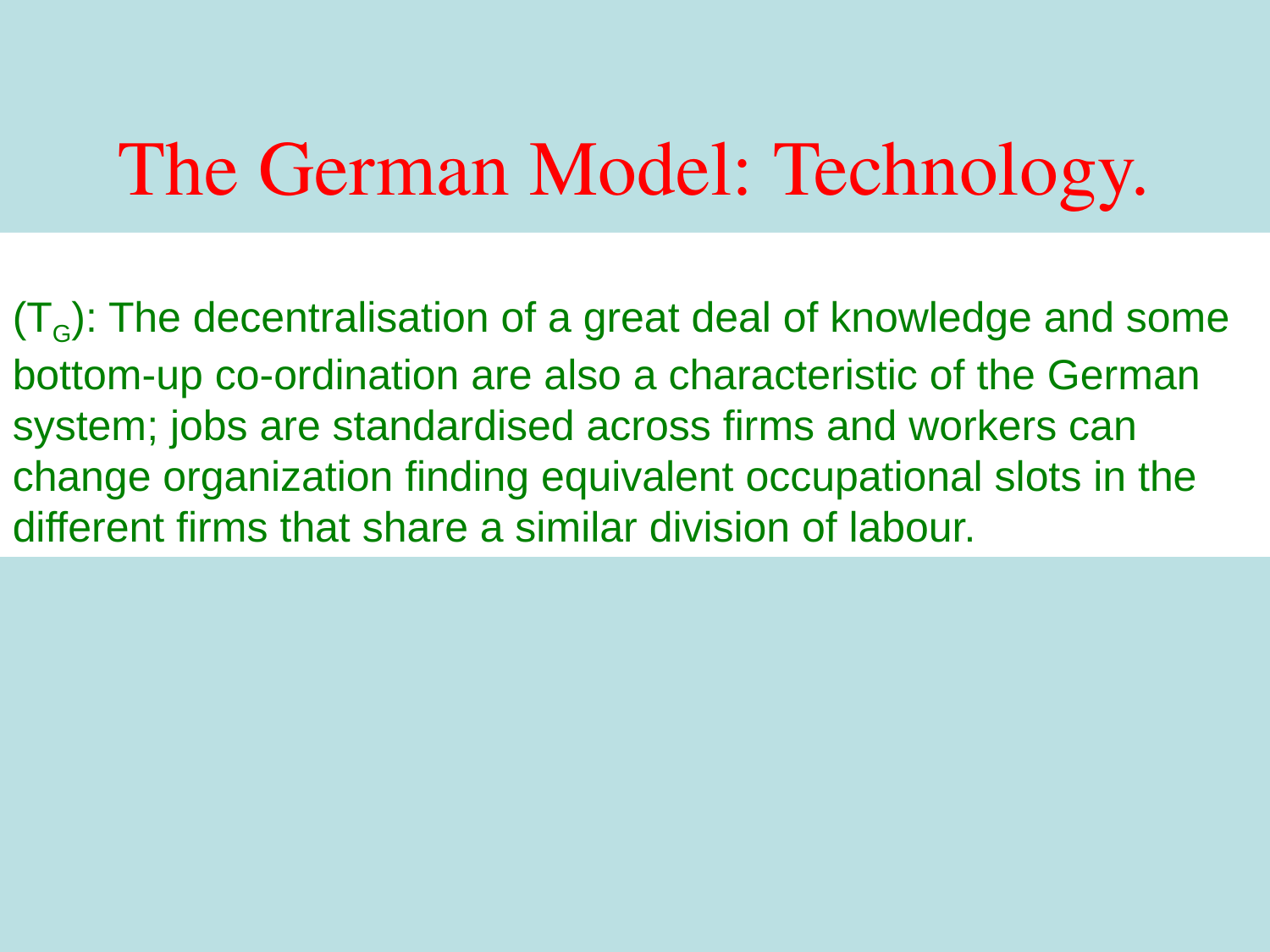

The German Model: Technology.

(TG): The decentralisation of a great deal of knowledge and some bottom-up co-ordination are also a characteristic of the German system; jobs are standardised across firms and workers can change organization finding equivalent occupational slots in the different firms that share a similar division of labour.